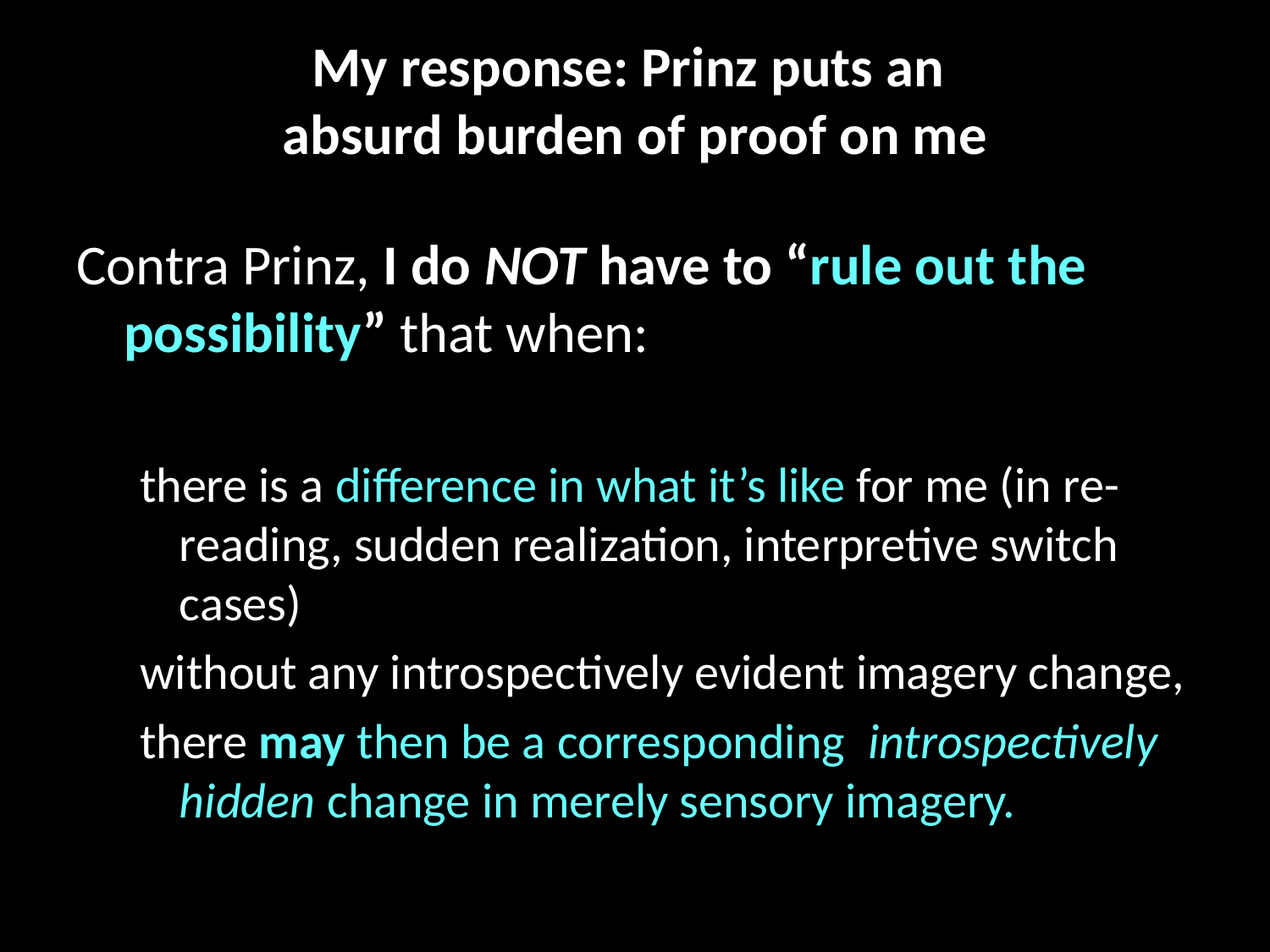

# My response: Prinz puts an absurd burden of proof on me
Contra Prinz, I do NOT have to “rule out the possibility” that when:

there is a difference in what it’s like for me (in re-reading, sudden realization, interpretive switch cases)
without any introspectively evident imagery change,
there may then be a corresponding  introspectively hidden change in merely sensory imagery.